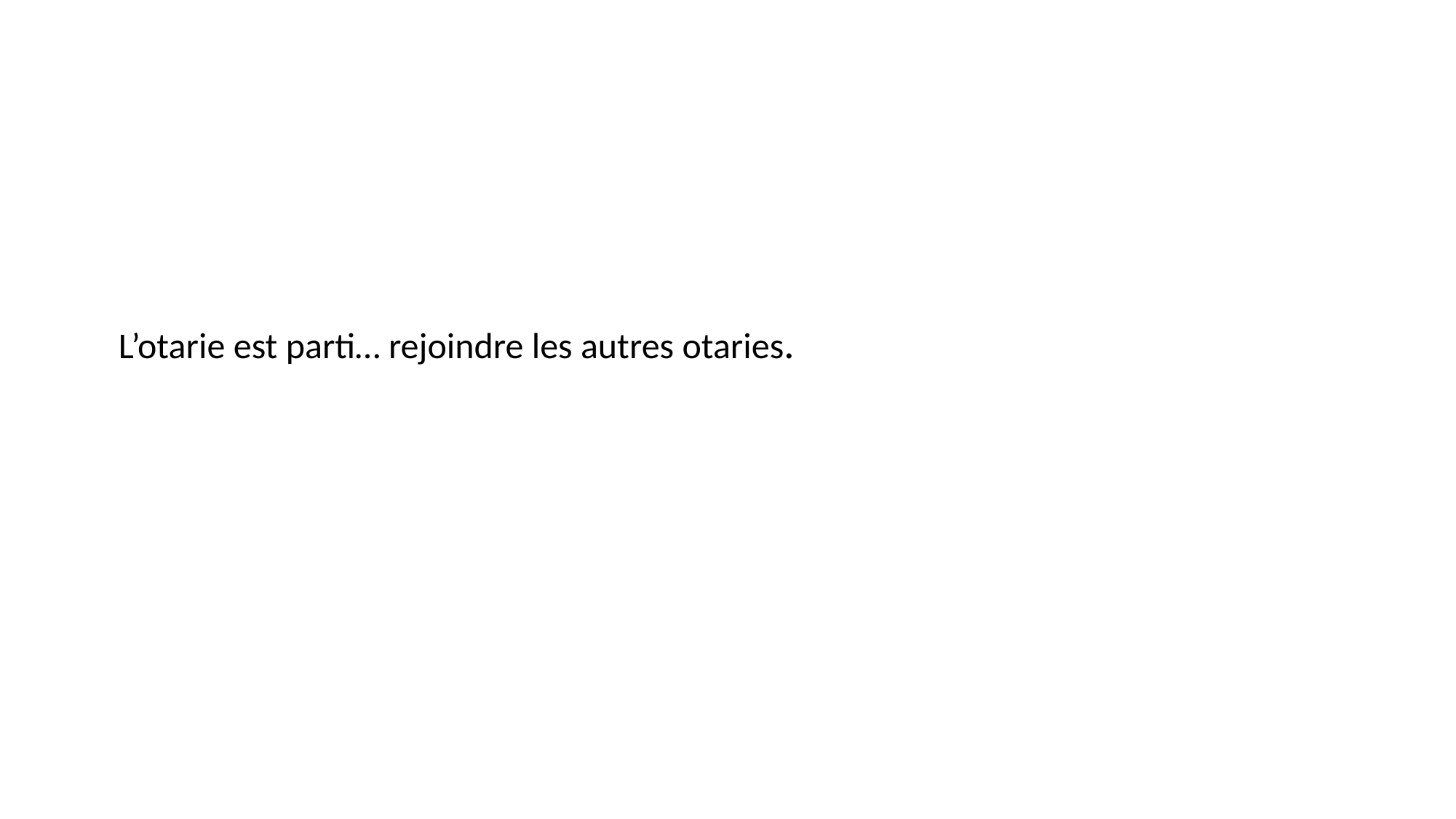

#

L’otarie est parti… rejoindre les autres otaries.